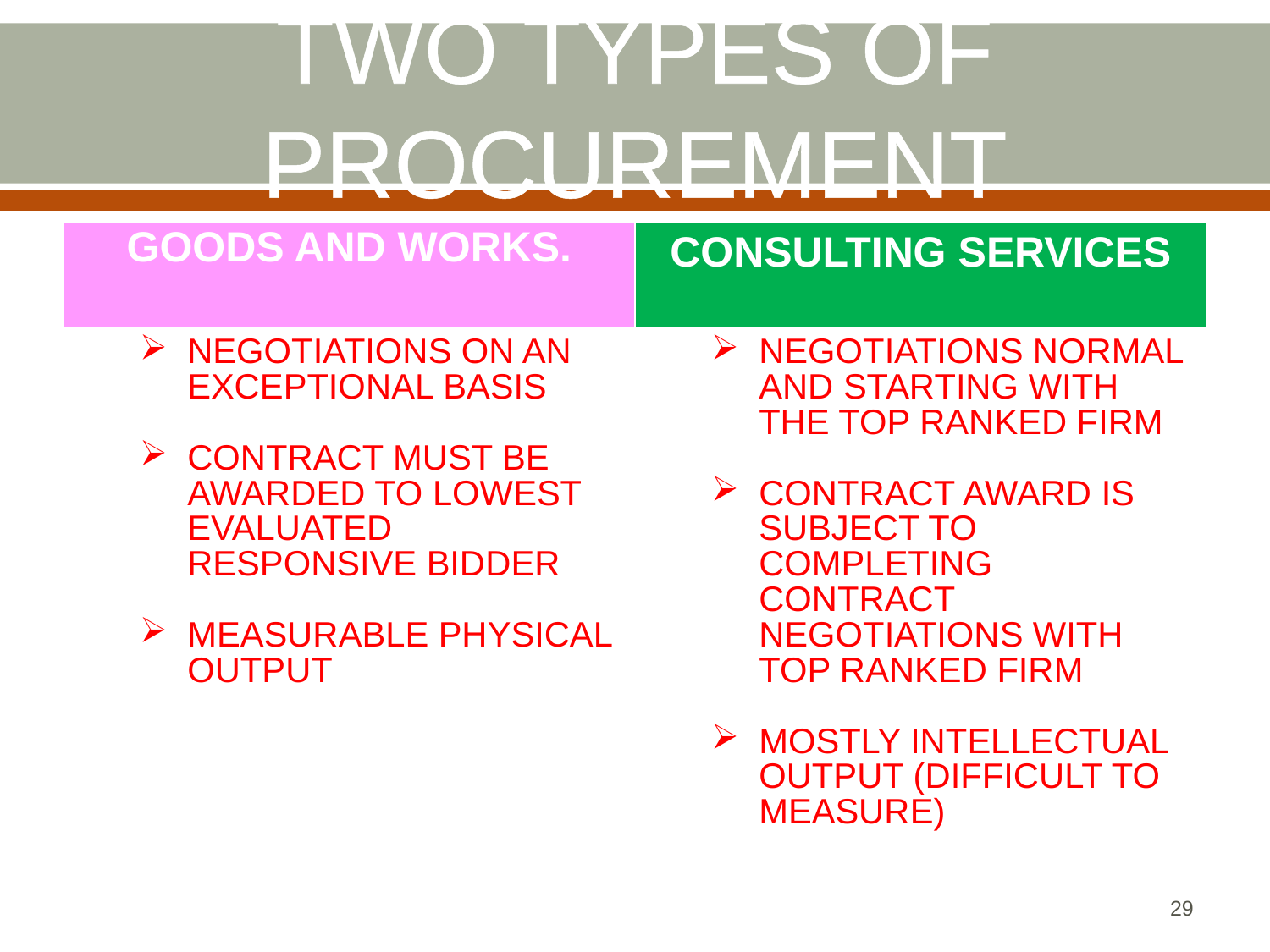

# TWO TYPES OF PROCUREMENT
| GOODS AND WORKS. | CONSULTING SERVICES |
| --- | --- |
| NEGOTIATIONS ON AN EXCEPTIONAL BASIS CONTRACT MUST BE AWARDED TO LOWEST EVALUATED RESPONSIVE BIDDER MEASURABLE PHYSICAL OUTPUT | NEGOTIATIONS NORMAL AND STARTING WITH THE TOP RANKED FIRM CONTRACT AWARD IS SUBJECT TO COMPLETING CONTRACT NEGOTIATIONS WITH TOP RANKED FIRM MOSTLY INTELLECTUAL OUTPUT (DIFFICULT TO MEASURE) |
29